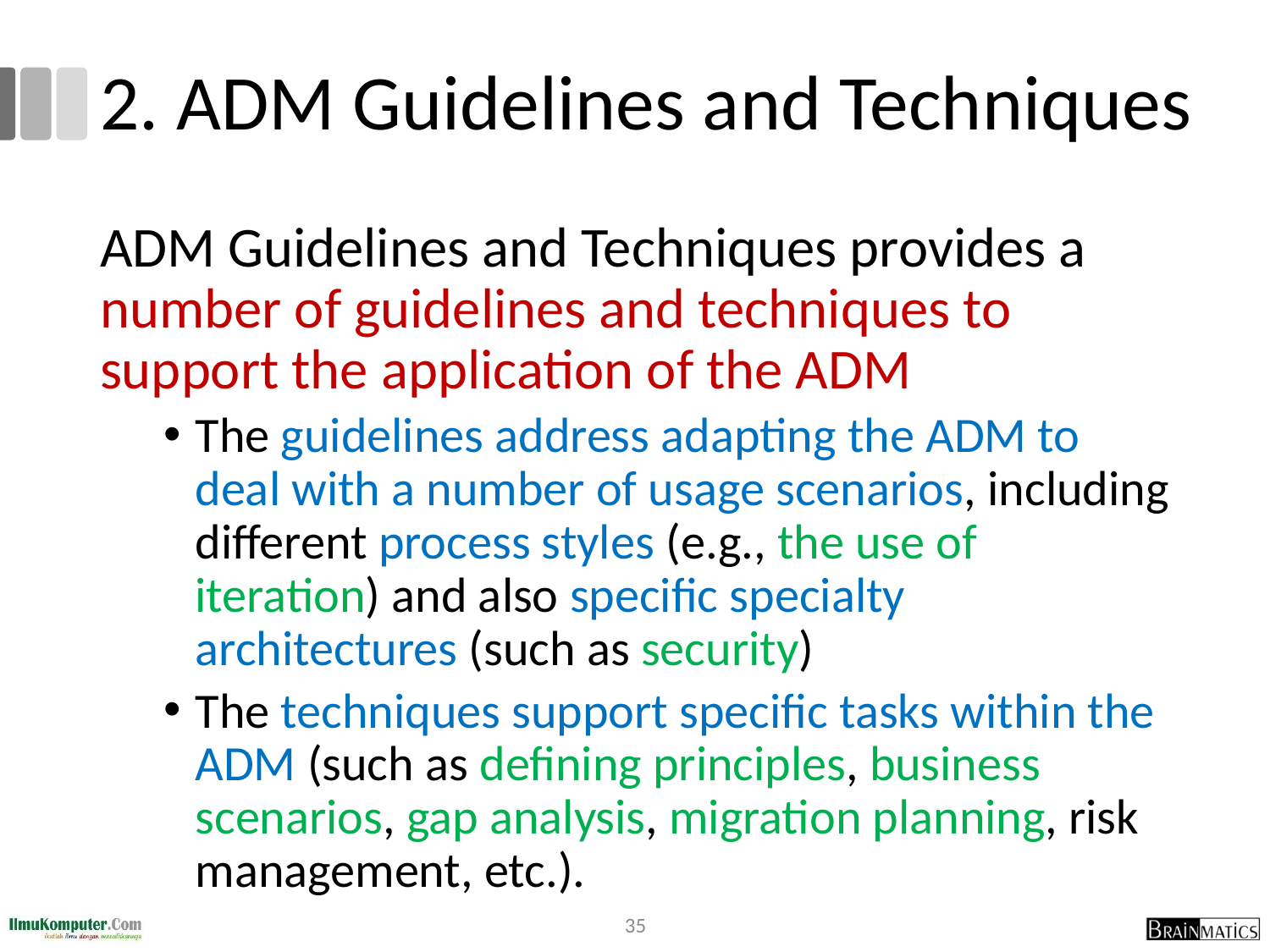

# 2. ADM Guidelines and Techniques
ADM Guidelines and Techniques provides a number of guidelines and techniques to support the application of the ADM
The guidelines address adapting the ADM to deal with a number of usage scenarios, including different process styles (e.g., the use of iteration) and also specific specialty architectures (such as security)
The techniques support specific tasks within the ADM (such as defining principles, business scenarios, gap analysis, migration planning, risk management, etc.).
35